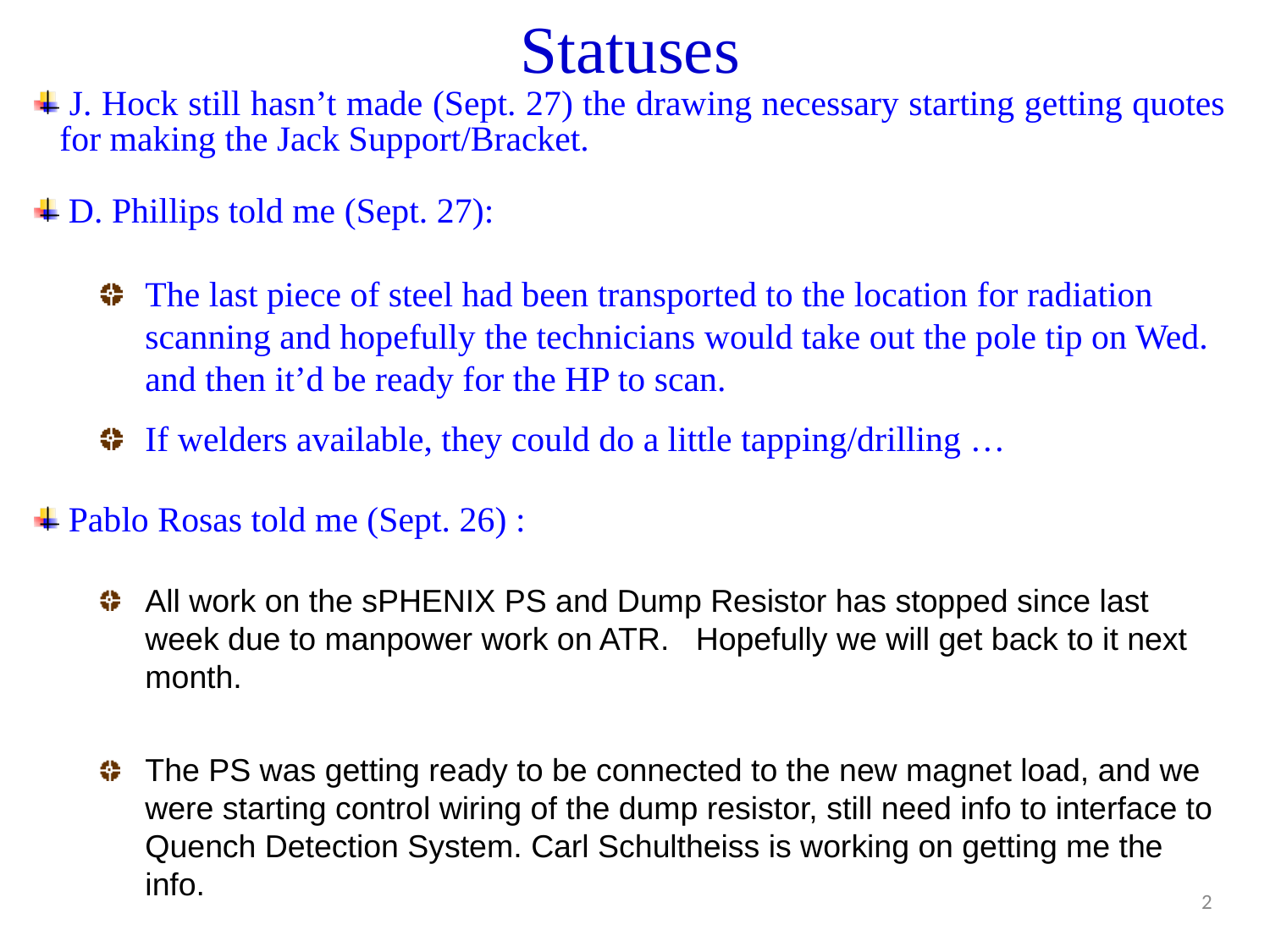

Statuses
 J. Hock still hasn’t made (Sept. 27) the drawing necessary starting getting quotes for making the Jack Support/Bracket.

 D. Phillips told me (Sept. 27):

The last piece of steel had been transported to the location for radiation scanning and hopefully the technicians would take out the pole tip on Wed. and then it’d be ready for the HP to scan.
If welders available, they could do a little tapping/drilling …

 Pablo Rosas told me (Sept. 26) :

All work on the sPHENIX PS and Dump Resistor has stopped since last week due to manpower work on ATR.   Hopefully we will get back to it next month.
The PS was getting ready to be connected to the new magnet load, and we were starting control wiring of the dump resistor, still need info to interface to Quench Detection System. Carl Schultheiss is working on getting me the info.
2